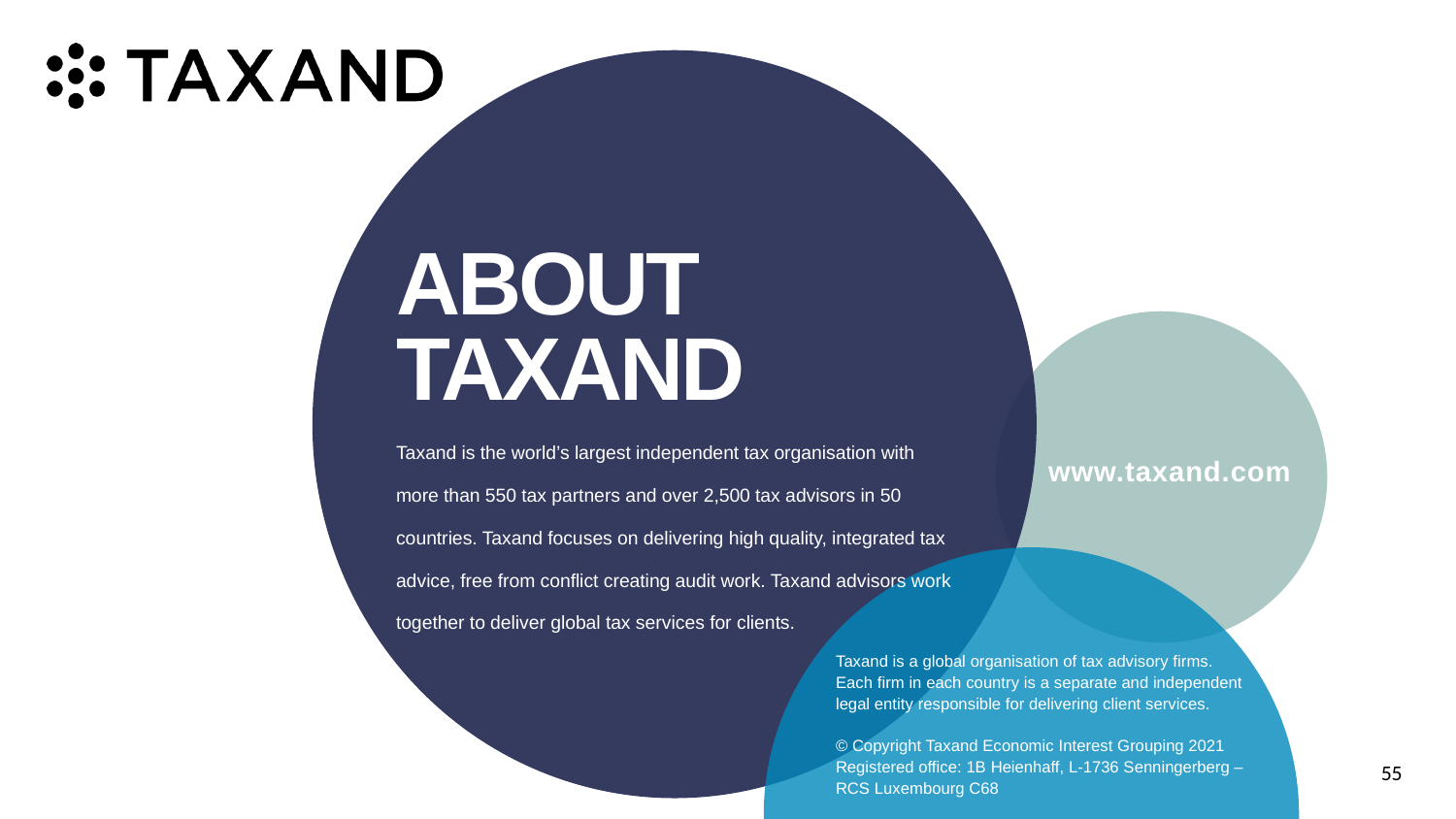

# ABOUT TAXAND
Taxand is the world’s largest independent tax organisation with more than 550 tax partners and over 2,500 tax advisors in 50 countries. Taxand focuses on delivering high quality, integrated tax advice, free from conflict creating audit work. Taxand advisors work together to deliver global tax services for clients.
www.taxand.com
Taxand is a global organisation of tax advisory firms.
Each firm in each country is a separate and independent legal entity responsible for delivering client services.

© Copyright Taxand Economic Interest Grouping 2021
Registered office: 1B Heienhaff, L-1736 Senningerberg – RCS Luxembourg C68
55